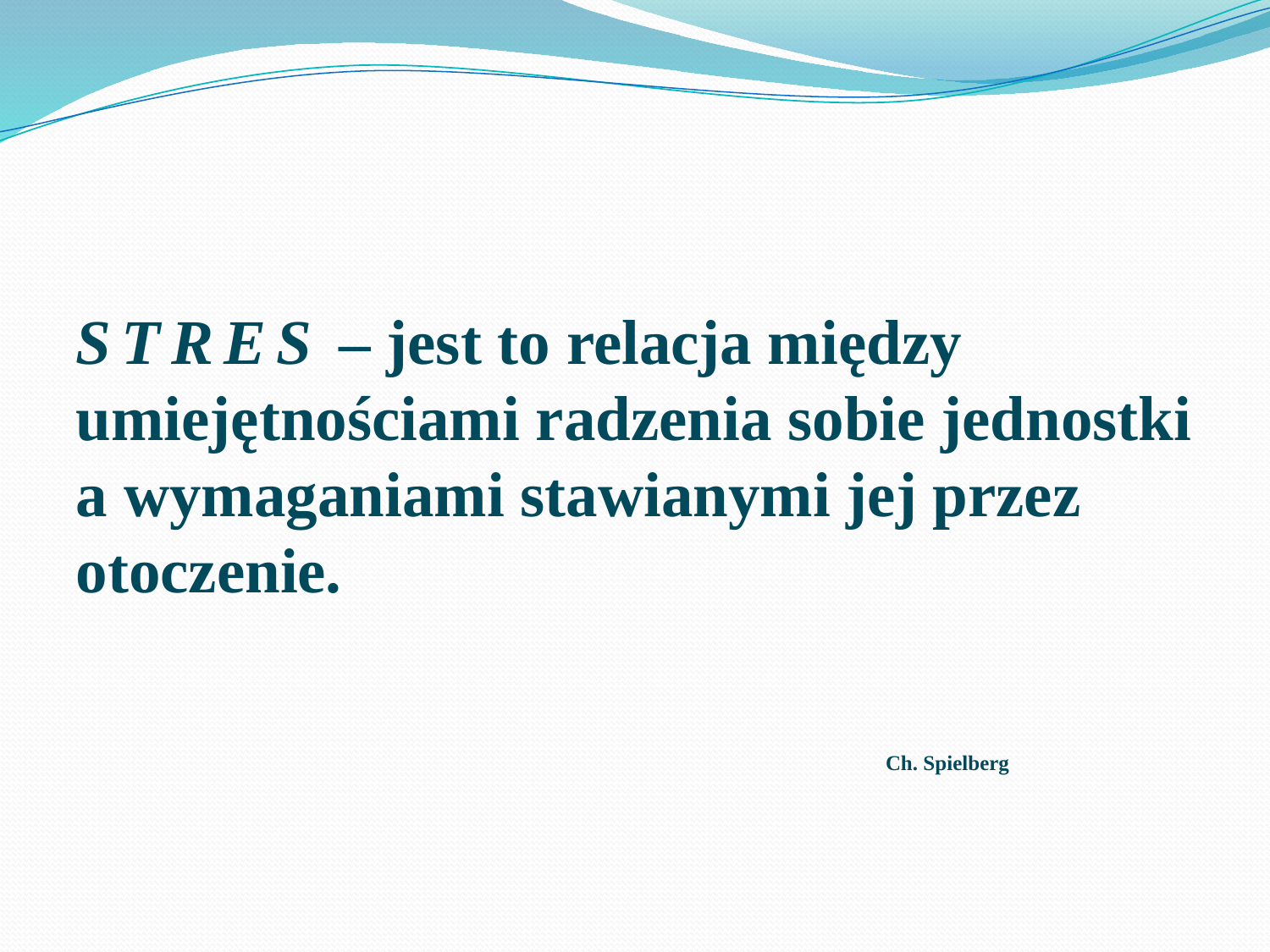

#

streS – jest to relacja między umiejętnościami radzenia sobie jednostki a wymaganiami stawianymi jej przez otoczenie.

                                                   Ch. Spielberg